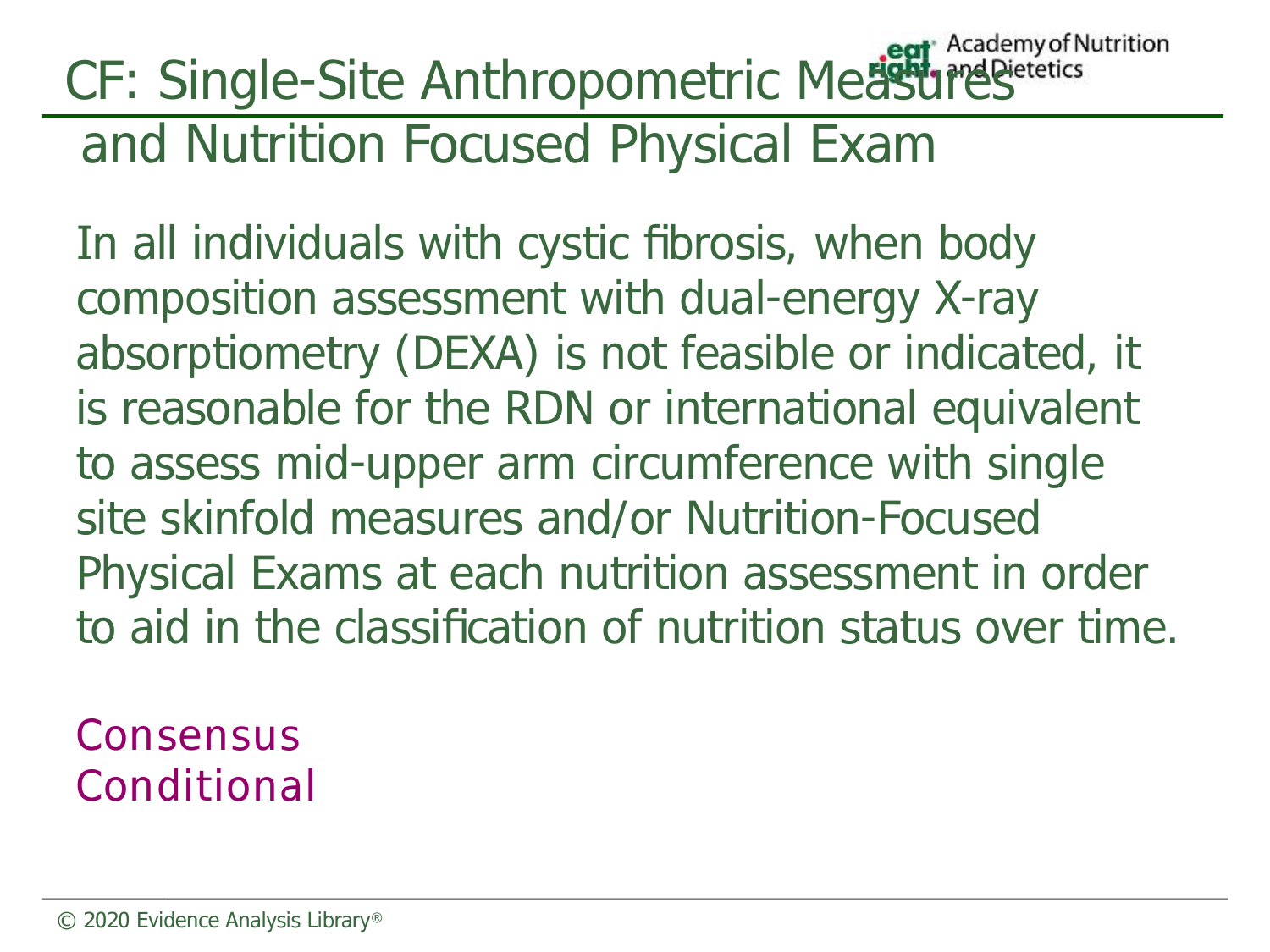

# CF: Single-Site Anthropometric Measures and Nutrition Focused Physical Exam
In all individuals with cystic fibrosis, when body composition assessment with dual-energy X-ray absorptiometry (DEXA) is not feasible or indicated, it is reasonable for the RDN or international equivalent to assess mid-upper arm circumference with single site skinfold measures and/or Nutrition-Focused Physical Exams at each nutrition assessment in order to aid in the classification of nutrition status over time.

Consensus
Conditional

© 2020 Evidence Analysis Library®